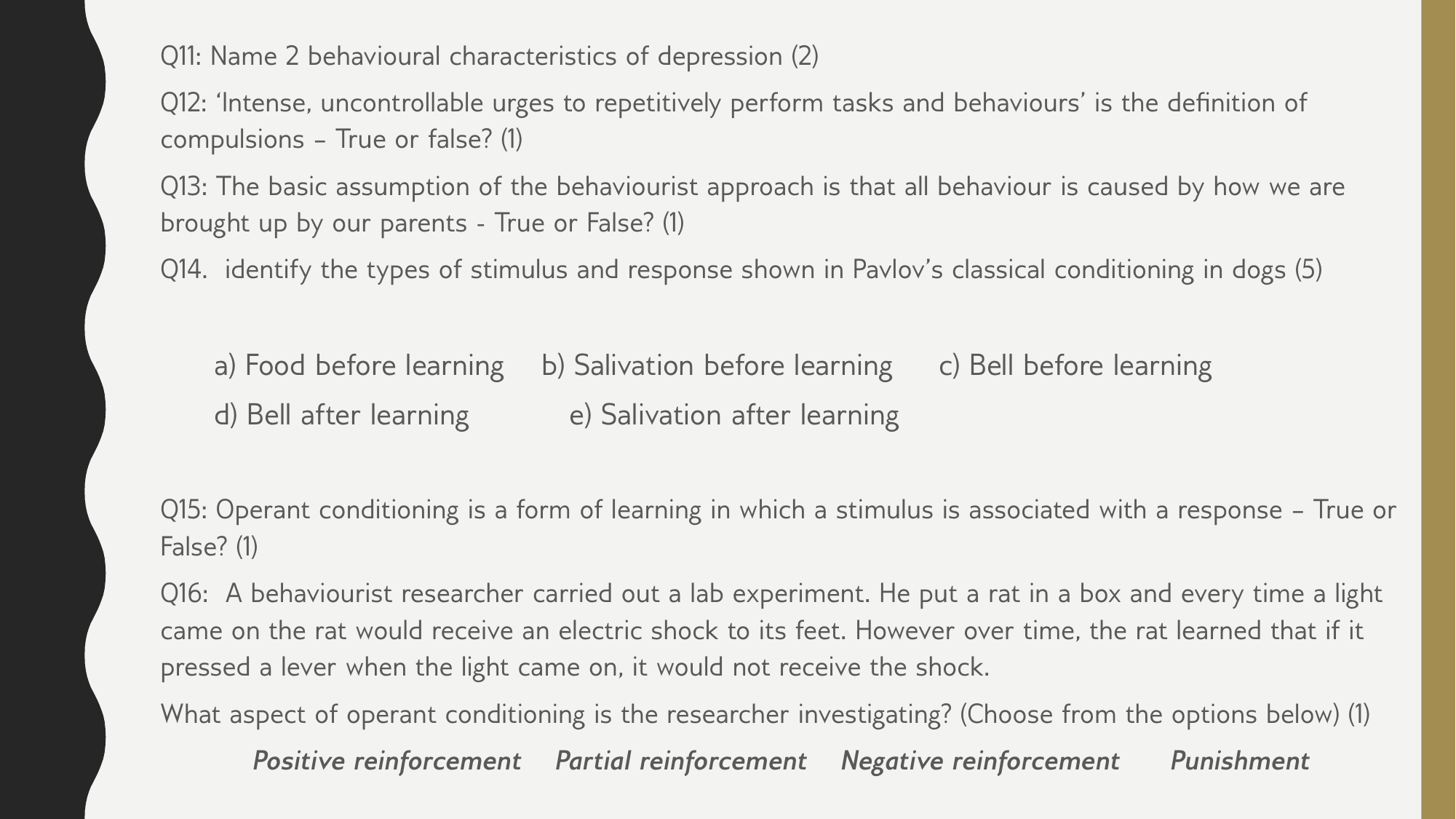

Q11: Name 2 behavioural characteristics of depression (2)
Q12: ‘Intense, uncontrollable urges to repetitively perform tasks and behaviours’ is the definition of compulsions – True or false? (1)
Q13: The basic assumption of the behaviourist approach is that all behaviour is caused by how we are brought up by our parents - True or False? (1)
Q14.  identify the types of stimulus and response shown in Pavlov’s classical conditioning in dogs (5)

a) Food before learning    b) Salivation before learning     c) Bell before learning
d) Bell after learning           e) Salivation after learning

Q15: Operant conditioning is a form of learning in which a stimulus is associated with a response – True or False? (1)
Q16:  A behaviourist researcher carried out a lab experiment. He put a rat in a box and every time a light came on the rat would receive an electric shock to its feet. However over time, the rat learned that if it pressed a lever when the light came on, it would not receive the shock.
What aspect of operant conditioning is the researcher investigating? (Choose from the options below) (1)
Positive reinforcement    Partial reinforcement    Negative reinforcement      Punishment